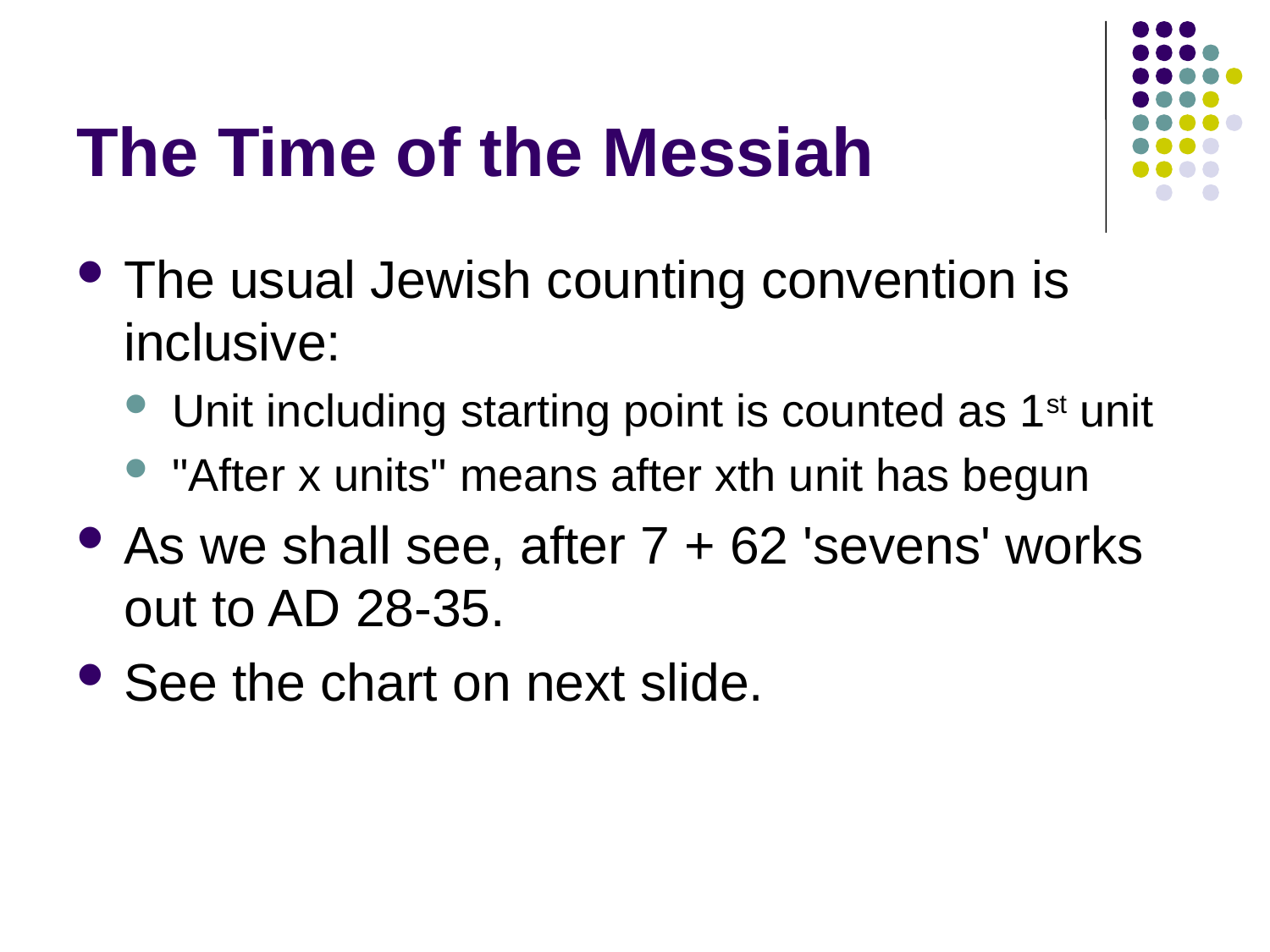

# The Time of the Messiah
The usual Jewish counting convention is inclusive:
Unit including starting point is counted as 1st unit
"After x units" means after xth unit has begun
As we shall see, after 7 + 62 'sevens' works out to AD 28-35.
See the chart on next slide.